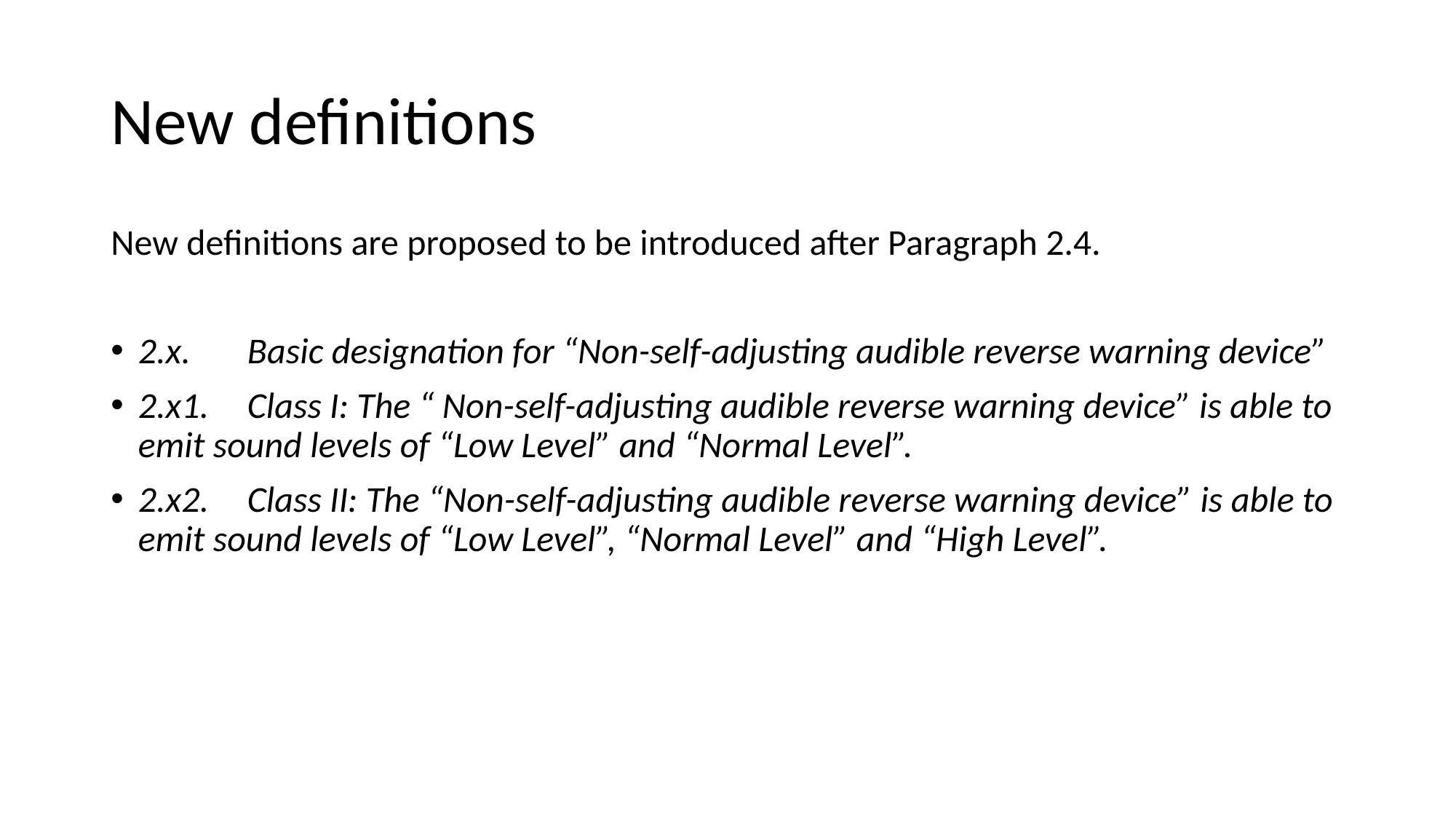

# New definitions
New definitions are proposed to be introduced after Paragraph 2.4.

2.x.	Basic designation for “Non-self-adjusting audible reverse warning device”
2.x1.	Class I: The “ Non-self-adjusting audible reverse warning device” is able to emit sound levels of “Low Level” and “Normal Level”.
2.x2.	Class II: The “Non-self-adjusting audible reverse warning device” is able to emit sound levels of “Low Level”, “Normal Level” and “High Level”.